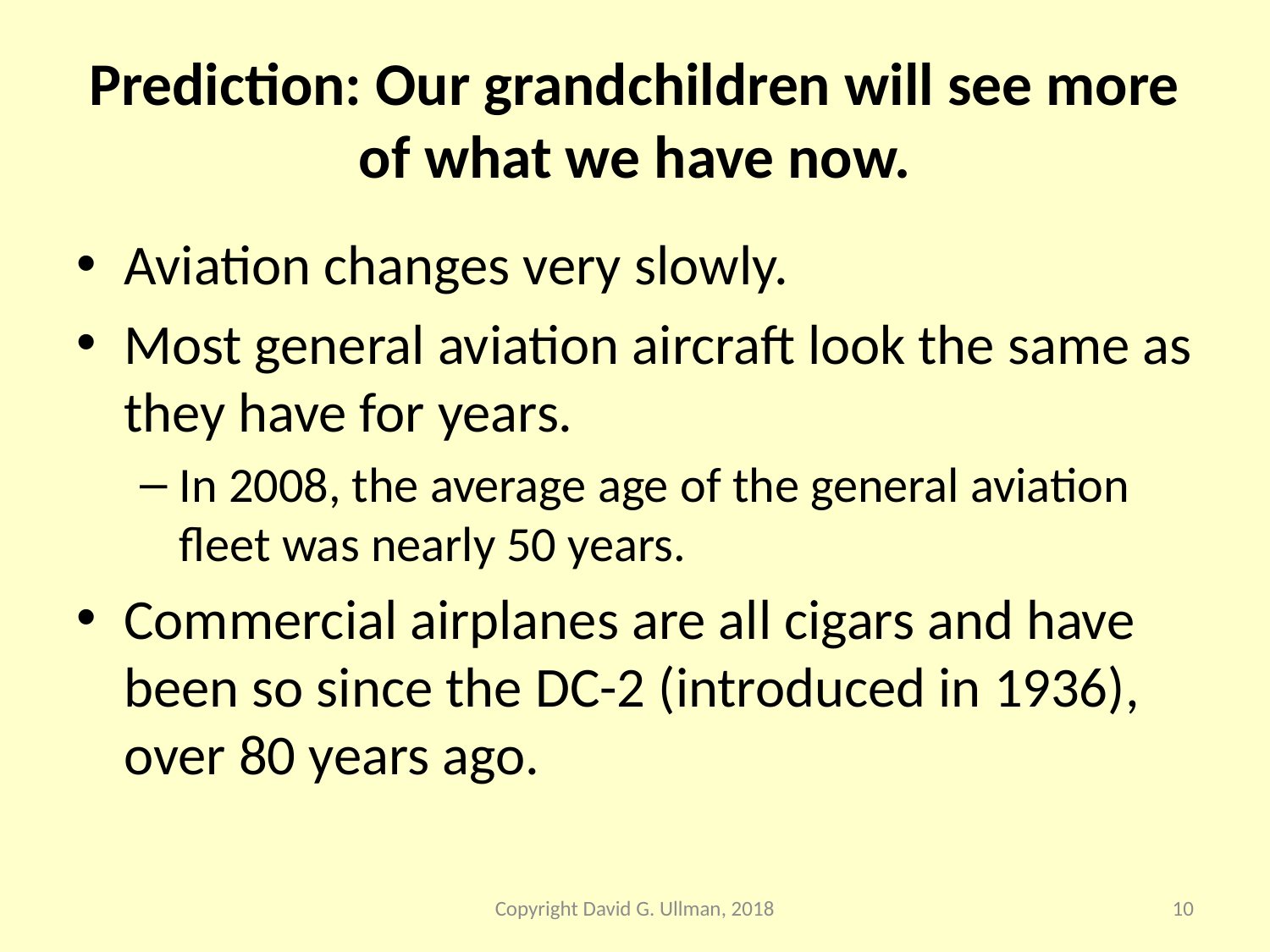

# Prediction: Our grandchildren will see more of what we have now.
Aviation changes very slowly.
Most general aviation aircraft look the same as they have for years.
In 2008, the average age of the general aviation fleet was nearly 50 years.
Commercial airplanes are all cigars and have been so since the DC-2 (introduced in 1936), over 80 years ago.
Copyright David G. Ullman, 2018
10